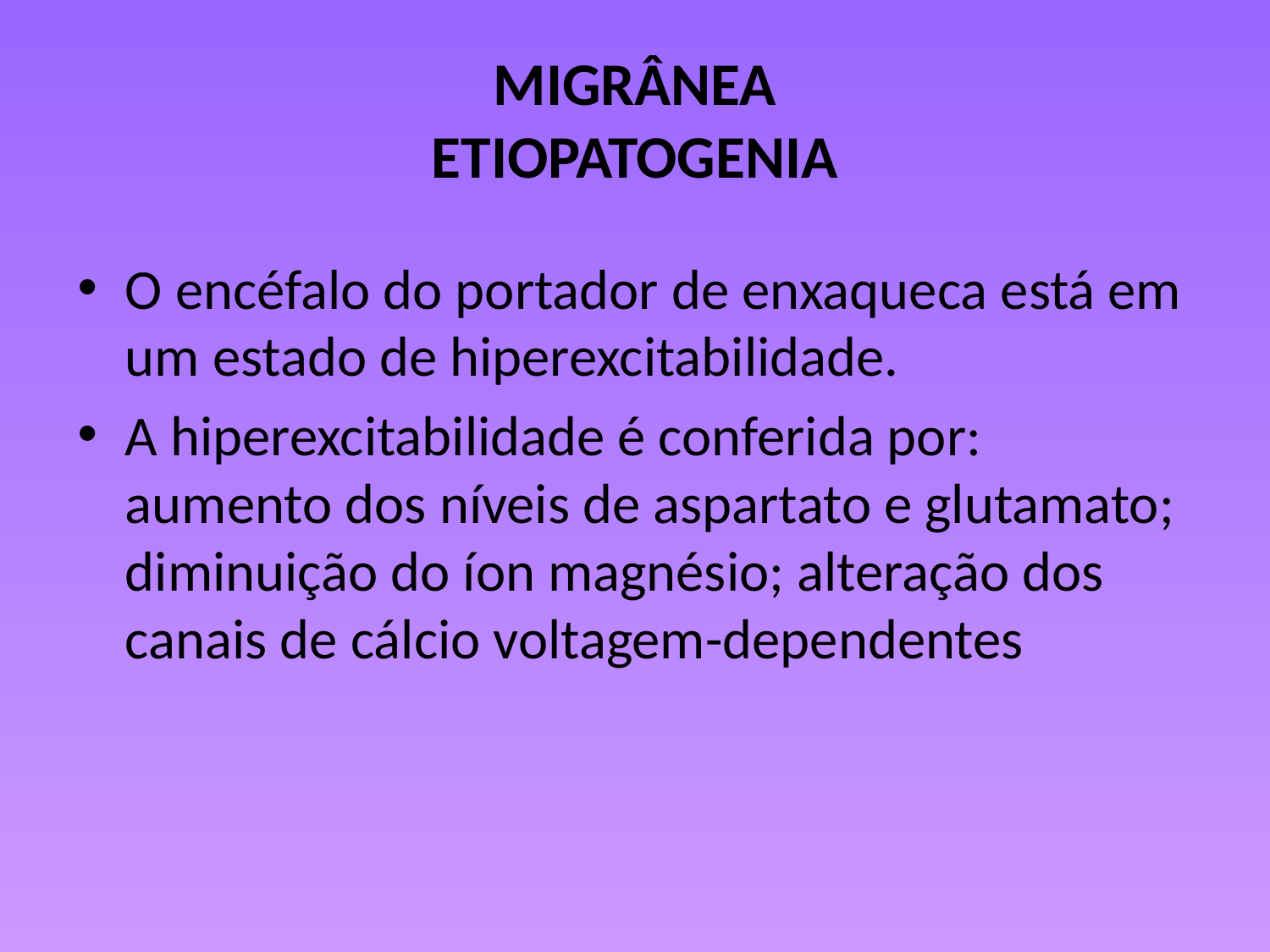

# MIGRÂNEA ETIOPATOGENIA
O encéfalo do portador de enxaqueca está em um estado de hiperexcitabilidade.
A hiperexcitabilidade é conferida por: aumento dos níveis de aspartato e glutamato; diminuição do íon magnésio; alteração dos canais de cálcio voltagem-dependentes